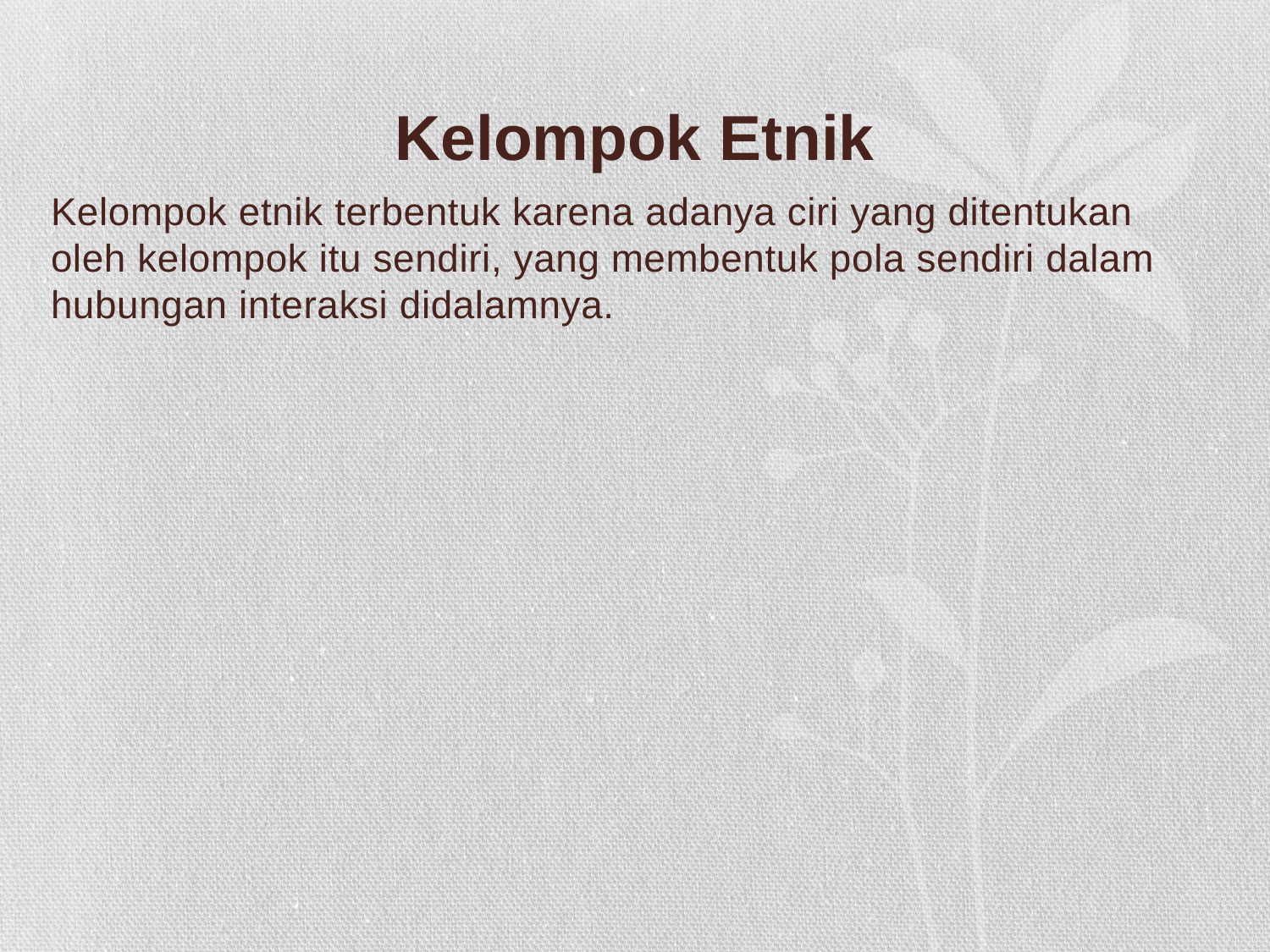

# Kelompok Etnik
Kelompok etnik terbentuk karena adanya ciri yang ditentukan oleh kelompok itu sendiri, yang membentuk pola sendiri dalam hubungan interaksi didalamnya.